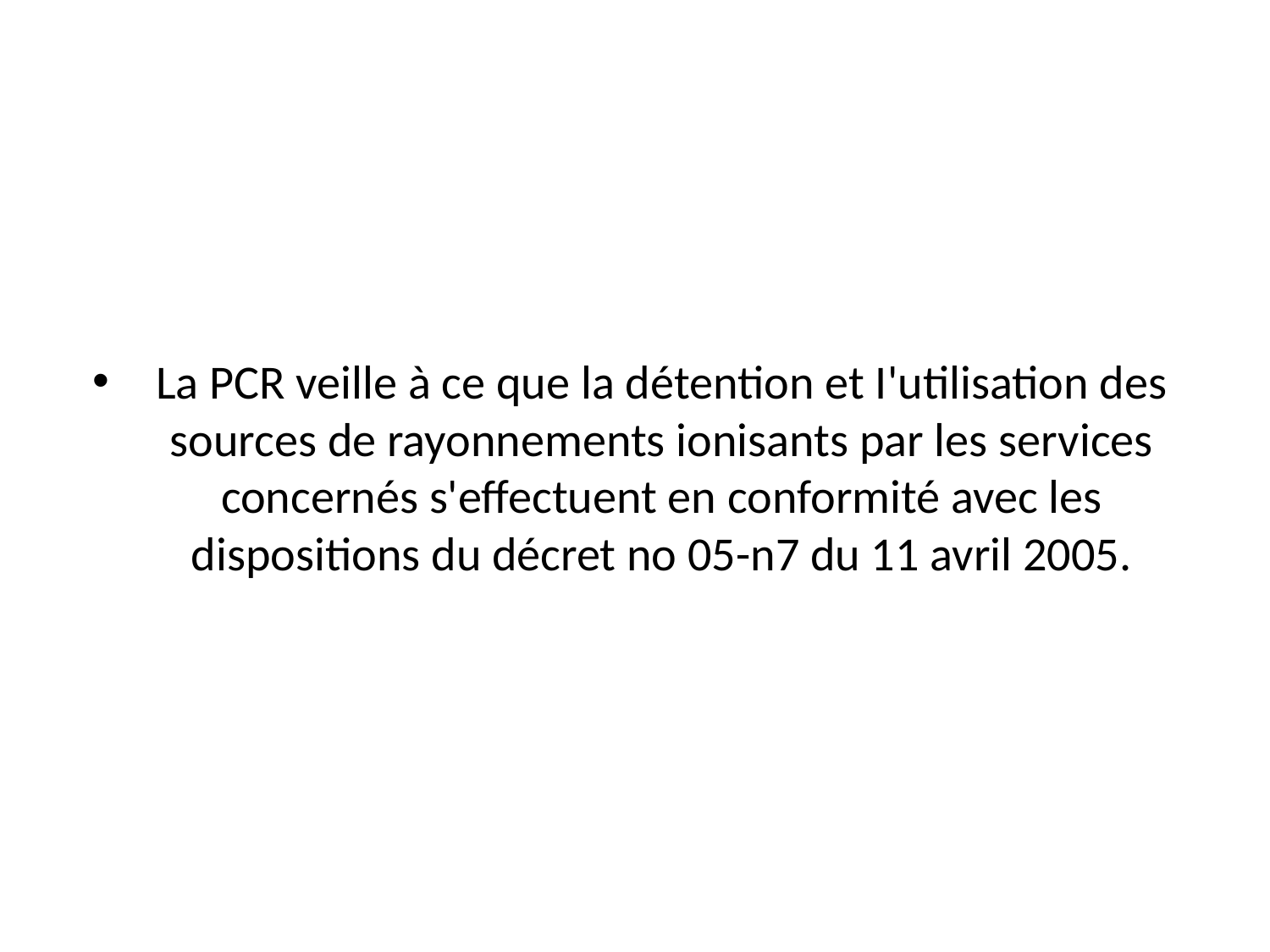

# La PCR veille à ce que la détention et I'utilisation des sources de rayonnements ionisants par les services concernés s'effectuent en conformité avec les dispositions du décret no 05-n7 du 11 avril 2005.